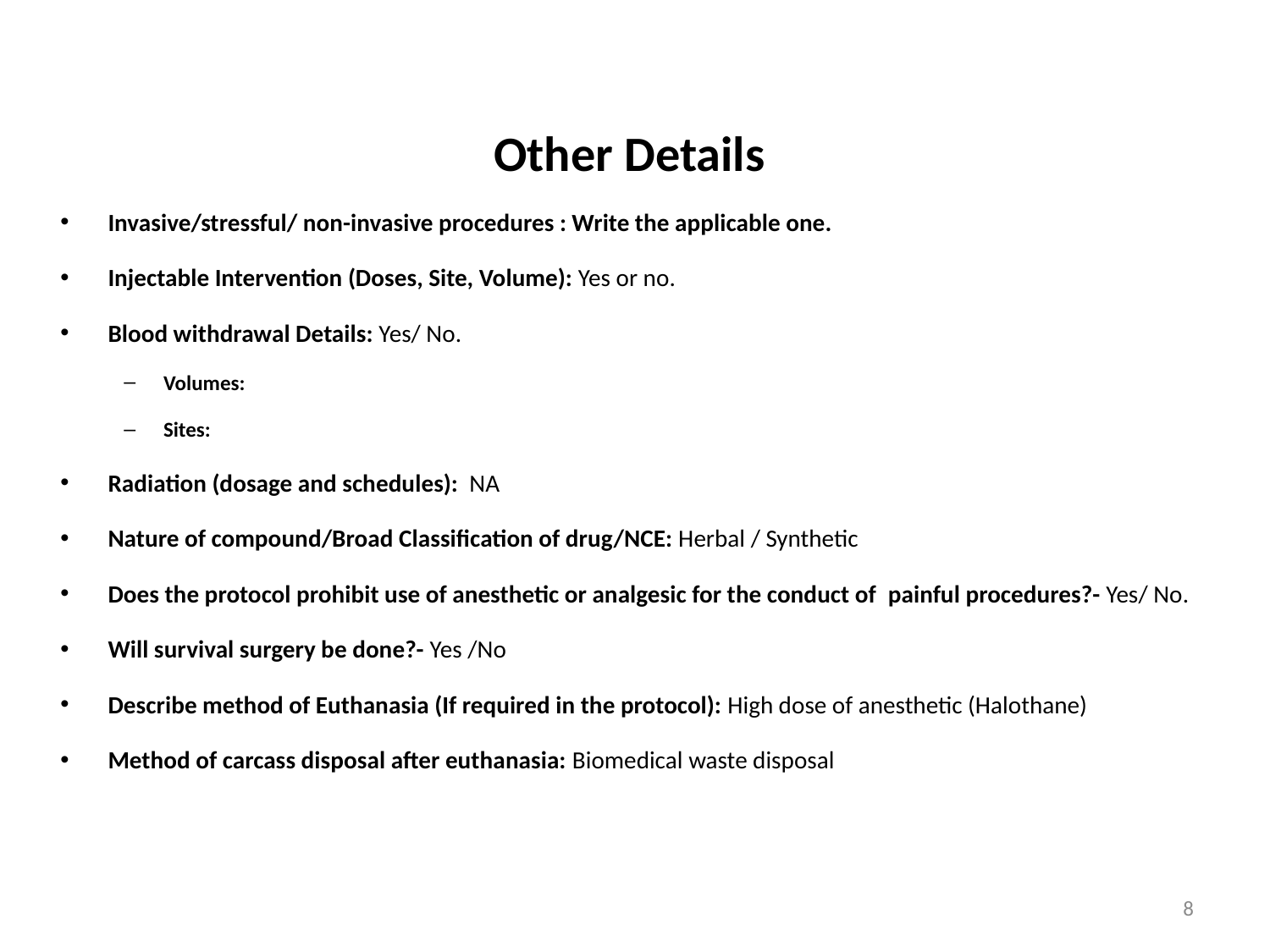

Other Details
Invasive/stressful/ non-invasive procedures : Write the applicable one.
Injectable Intervention (Doses, Site, Volume): Yes or no.
Blood withdrawal Details: Yes/ No.
Volumes:
Sites:
Radiation (dosage and schedules):  NA
Nature of compound/Broad Classification of drug/NCE: Herbal / Synthetic
Does the protocol prohibit use of anesthetic or analgesic for the conduct of  painful procedures?- Yes/ No.
Will survival surgery be done?- Yes /No
Describe method of Euthanasia (If required in the protocol): High dose of anesthetic (Halothane)
Method of carcass disposal after euthanasia: Biomedical waste disposal

8